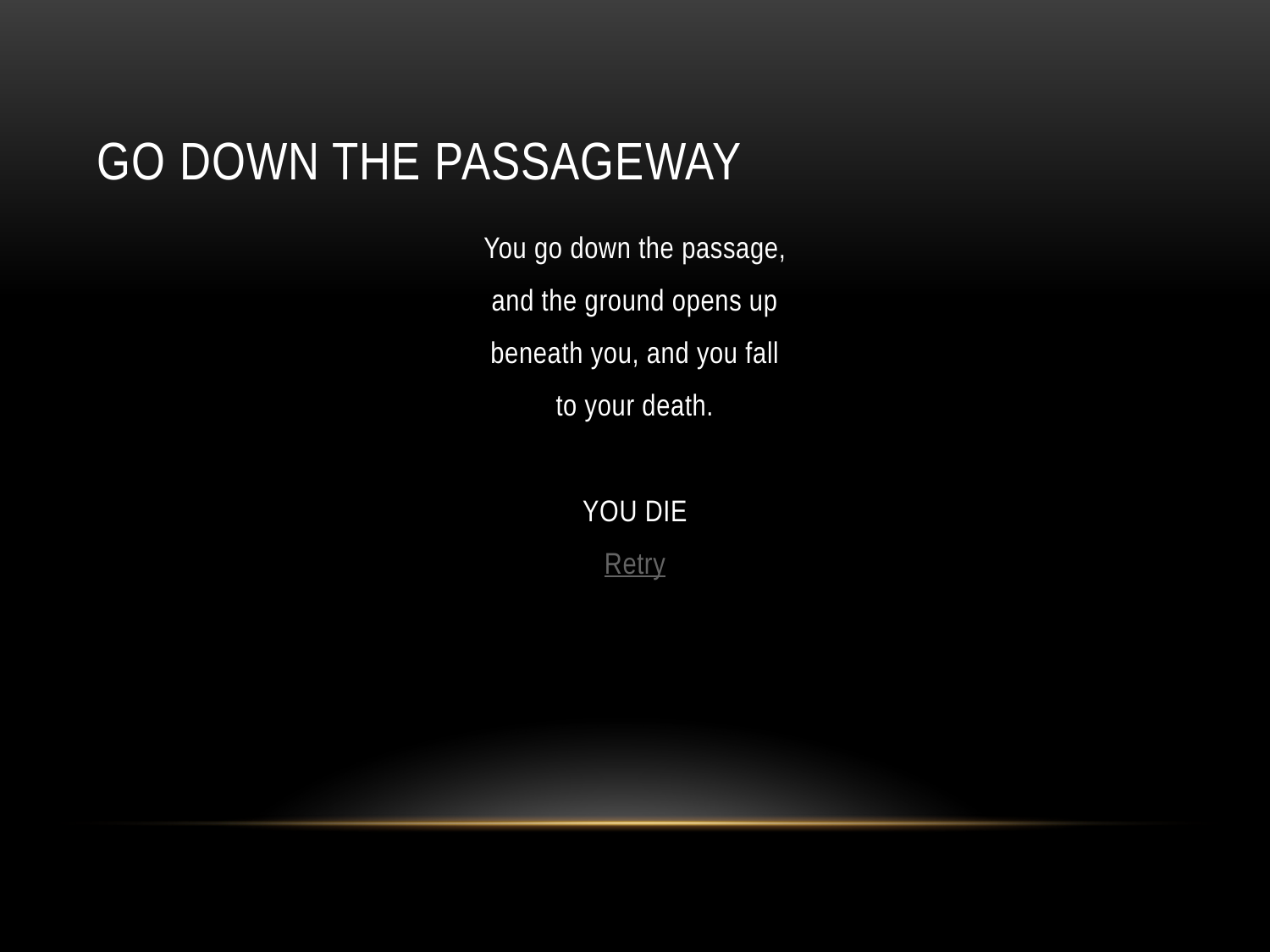

# go down the passageway
You go down the passage,
and the ground opens up
beneath you, and you fall
to your death.

YOU DIE
Retry